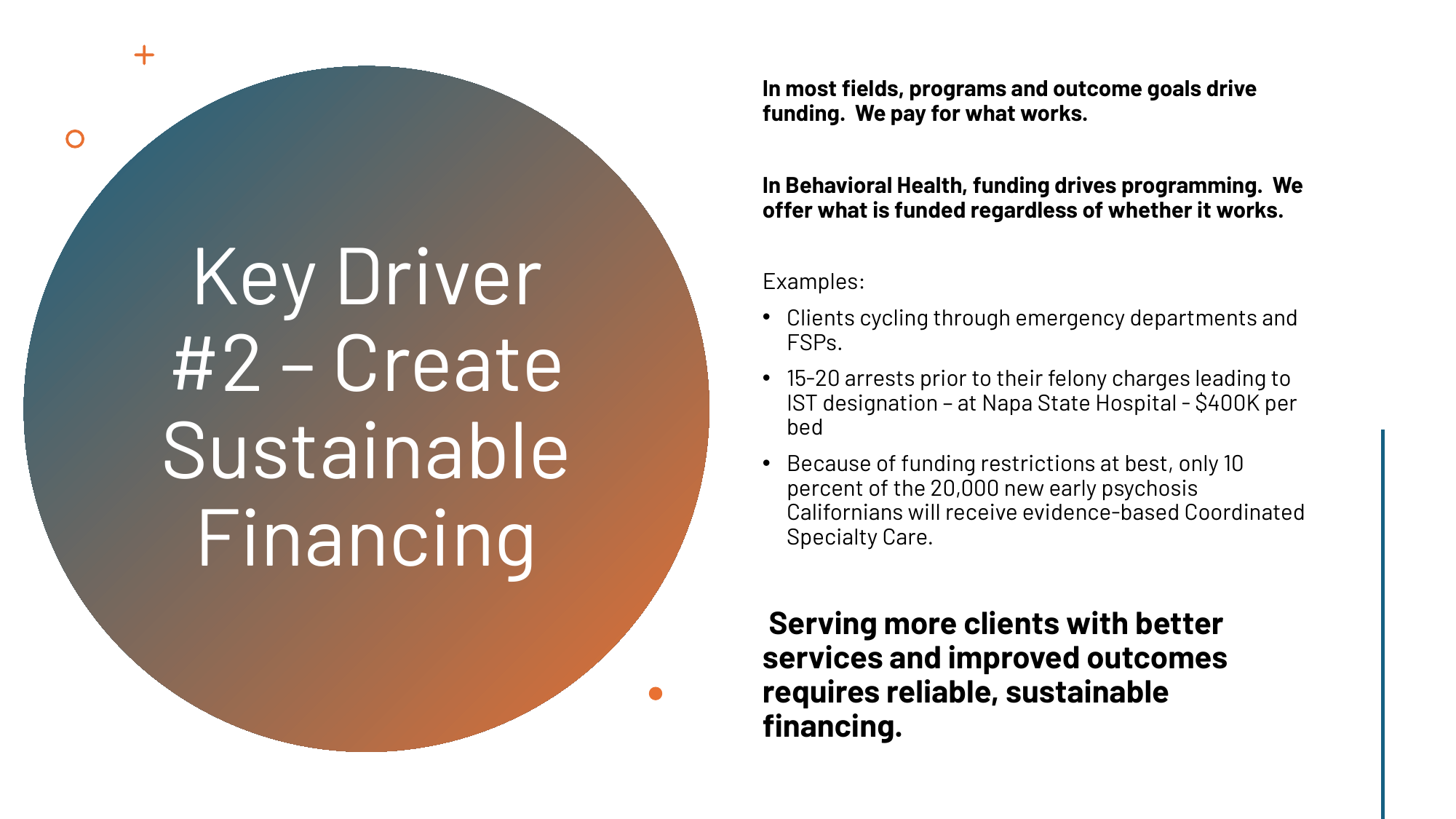

In most fields, programs and outcome goals drive funding.  We pay for what works.

In Behavioral Health, funding drives programming.  We offer what is funded regardless of whether it works.

Examples:
Clients cycling through emergency departments and FSPs.
15-20 arrests prior to their felony charges leading to IST designation – at Napa State Hospital - $400K per bed
Because of funding restrictions at best, only 10 percent of the 20,000 new early psychosis Californians will receive evidence-based Coordinated Specialty Care.

 Serving more clients with better services and improved outcomes requires reliable, sustainable financing.

# Key Driver #2 – Create Sustainable Financing